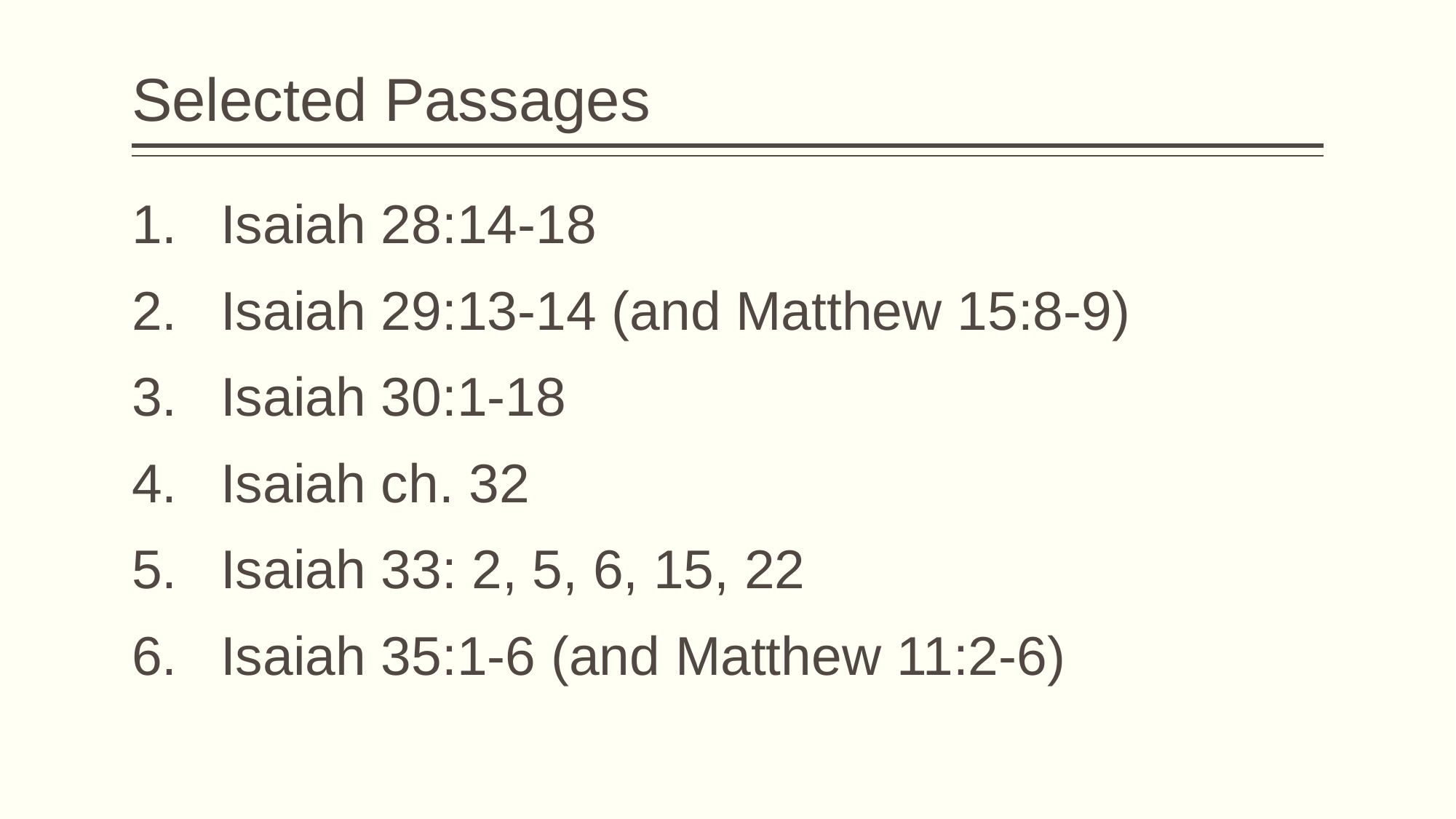

# Selected Passages
Isaiah 28:14-18
Isaiah 29:13-14 (and Matthew 15:8-9)
Isaiah 30:1-18
Isaiah ch. 32
Isaiah 33: 2, 5, 6, 15, 22
Isaiah 35:1-6 (and Matthew 11:2-6)